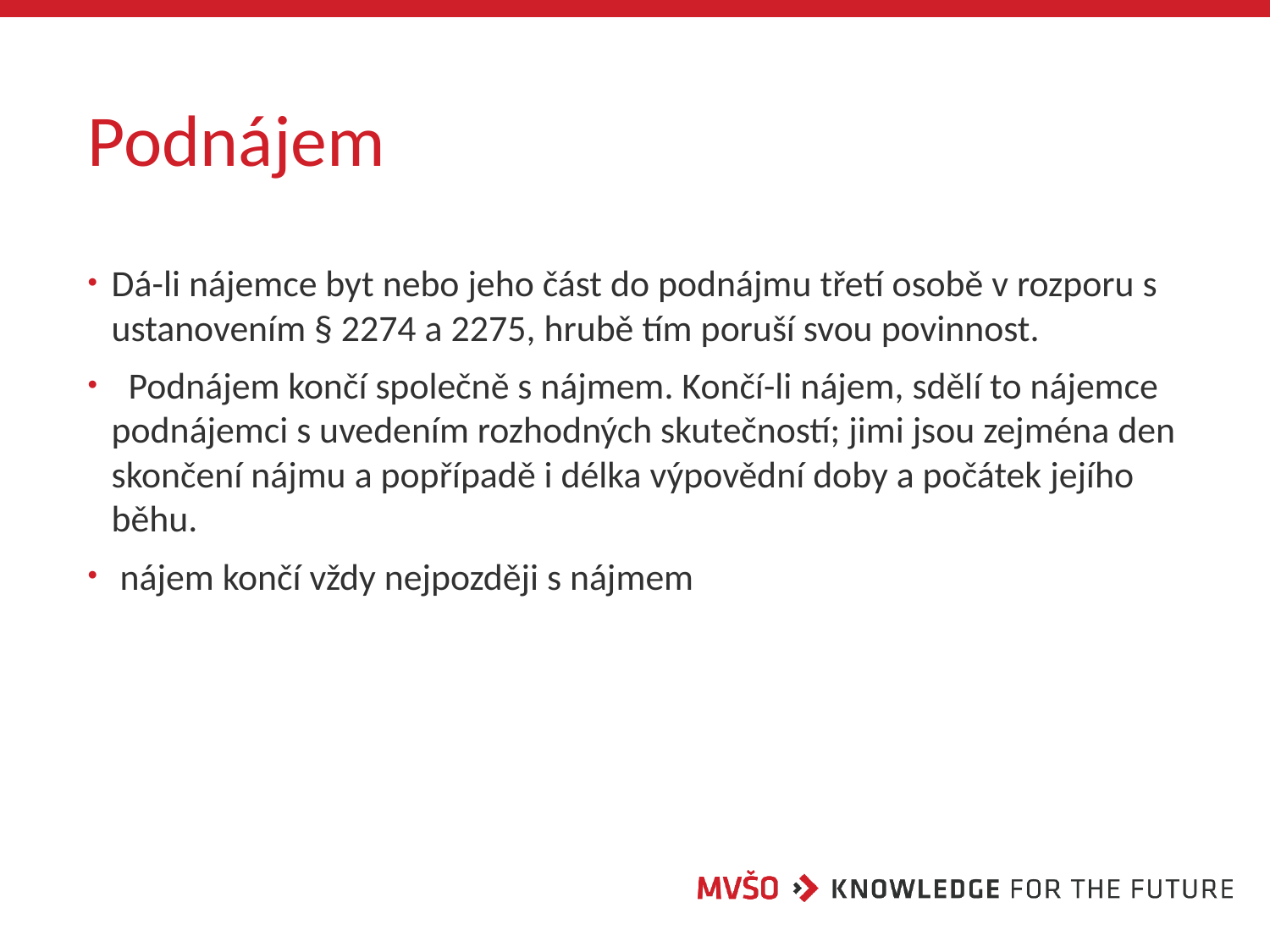

# Podnájem
Dá-li nájemce byt nebo jeho část do podnájmu třetí osobě v rozporu s ustanovením § 2274 a 2275, hrubě tím poruší svou povinnost.
  Podnájem končí společně s nájmem. Končí-li nájem, sdělí to nájemce podnájemci s uvedením rozhodných skutečností; jimi jsou zejména den skončení nájmu a popřípadě i délka výpovědní doby a počátek jejího běhu.
 nájem končí vždy nejpozději s nájmem